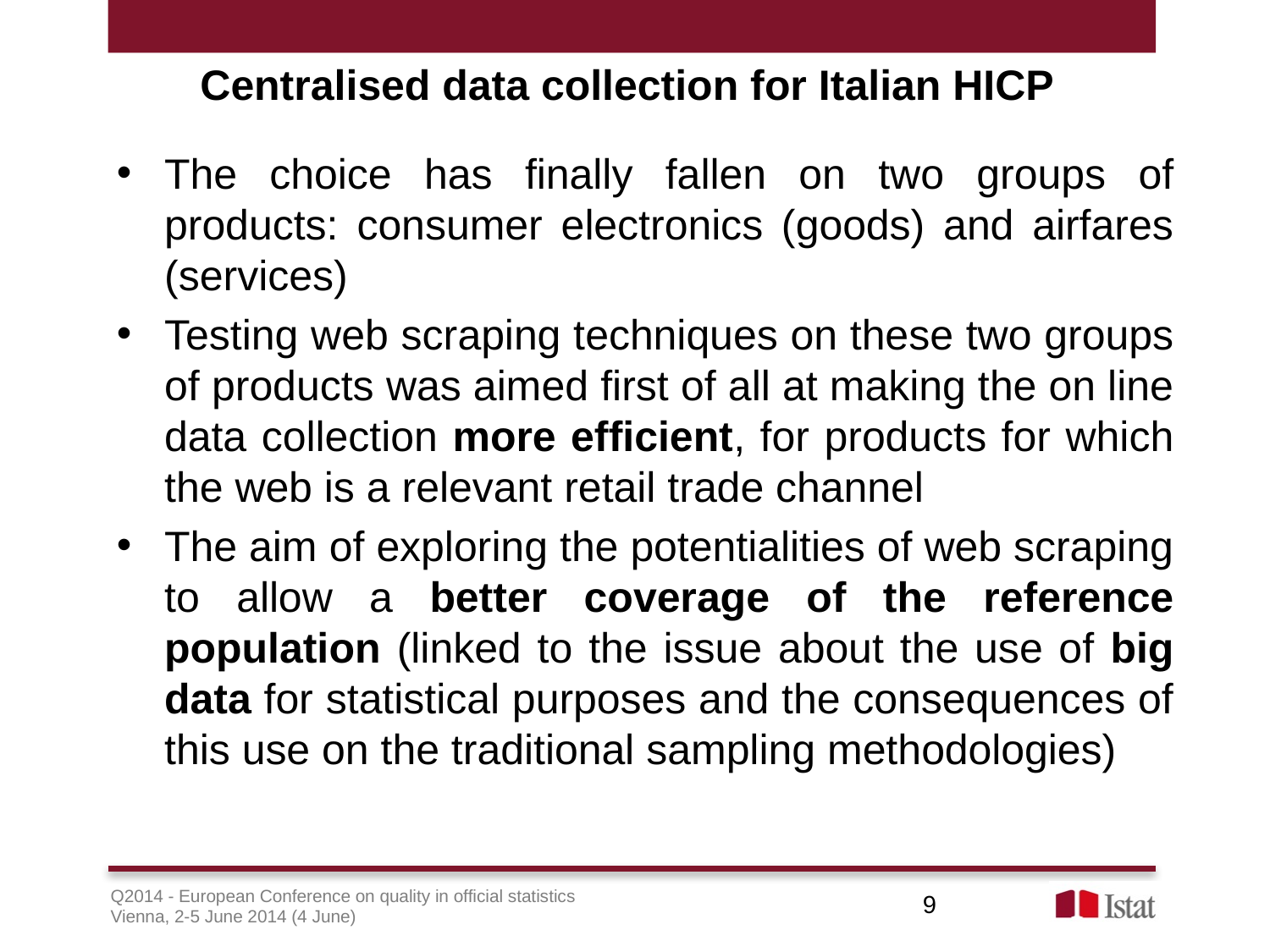

# Centralised data collection for Italian HICP
The choice has finally fallen on two groups of products: consumer electronics (goods) and airfares (services)
Testing web scraping techniques on these two groups of products was aimed first of all at making the on line data collection more efficient, for products for which the web is a relevant retail trade channel
The aim of exploring the potentialities of web scraping to allow a better coverage of the reference population (linked to the issue about the use of big data for statistical purposes and the consequences of this use on the traditional sampling methodologies)

9